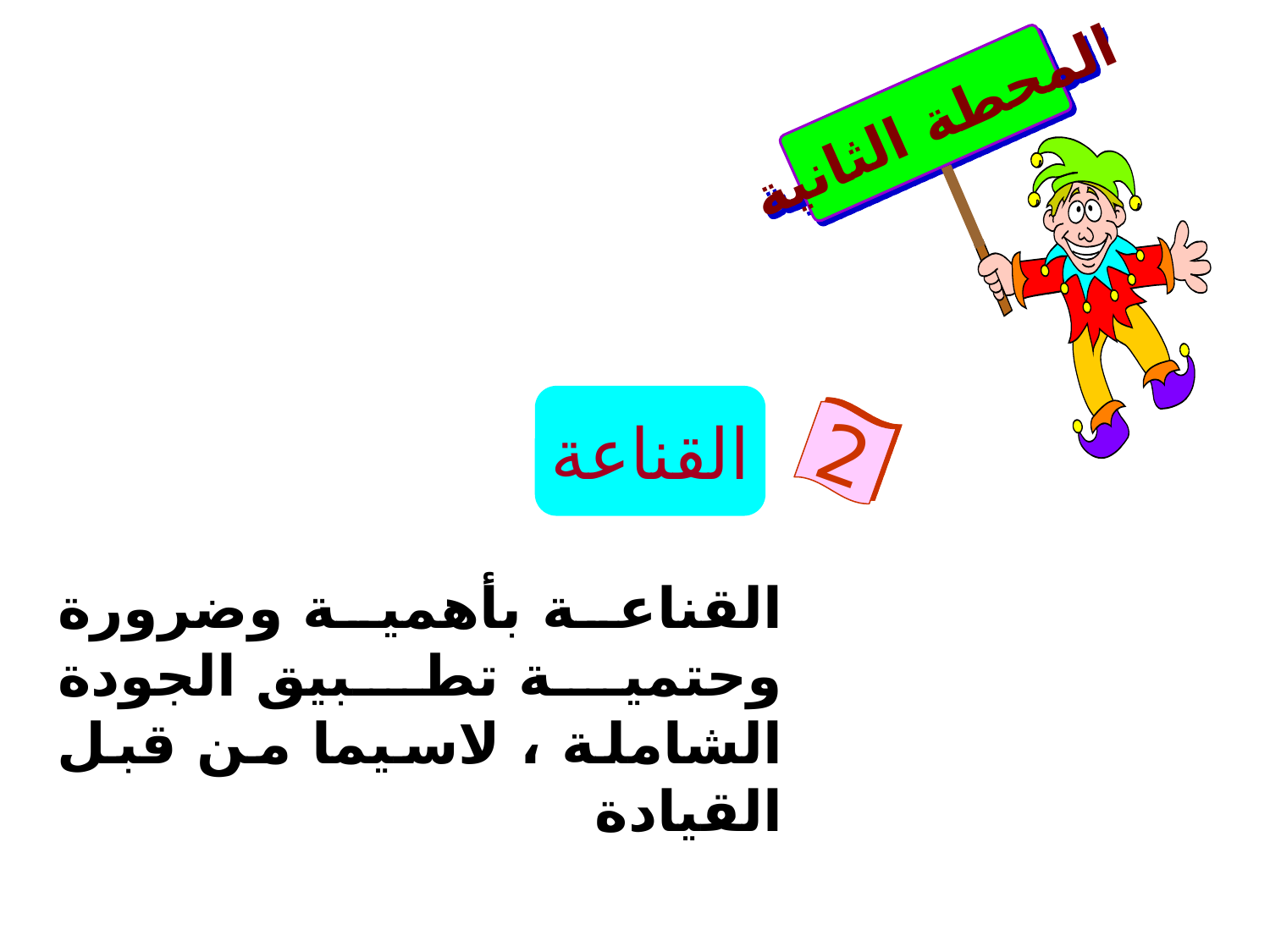

المحطة الثانية

القناعة
2
القناعة بأهمية وضرورة وحتمية تطبيق الجودة الشاملة ، لاسيما من قبل القيادة